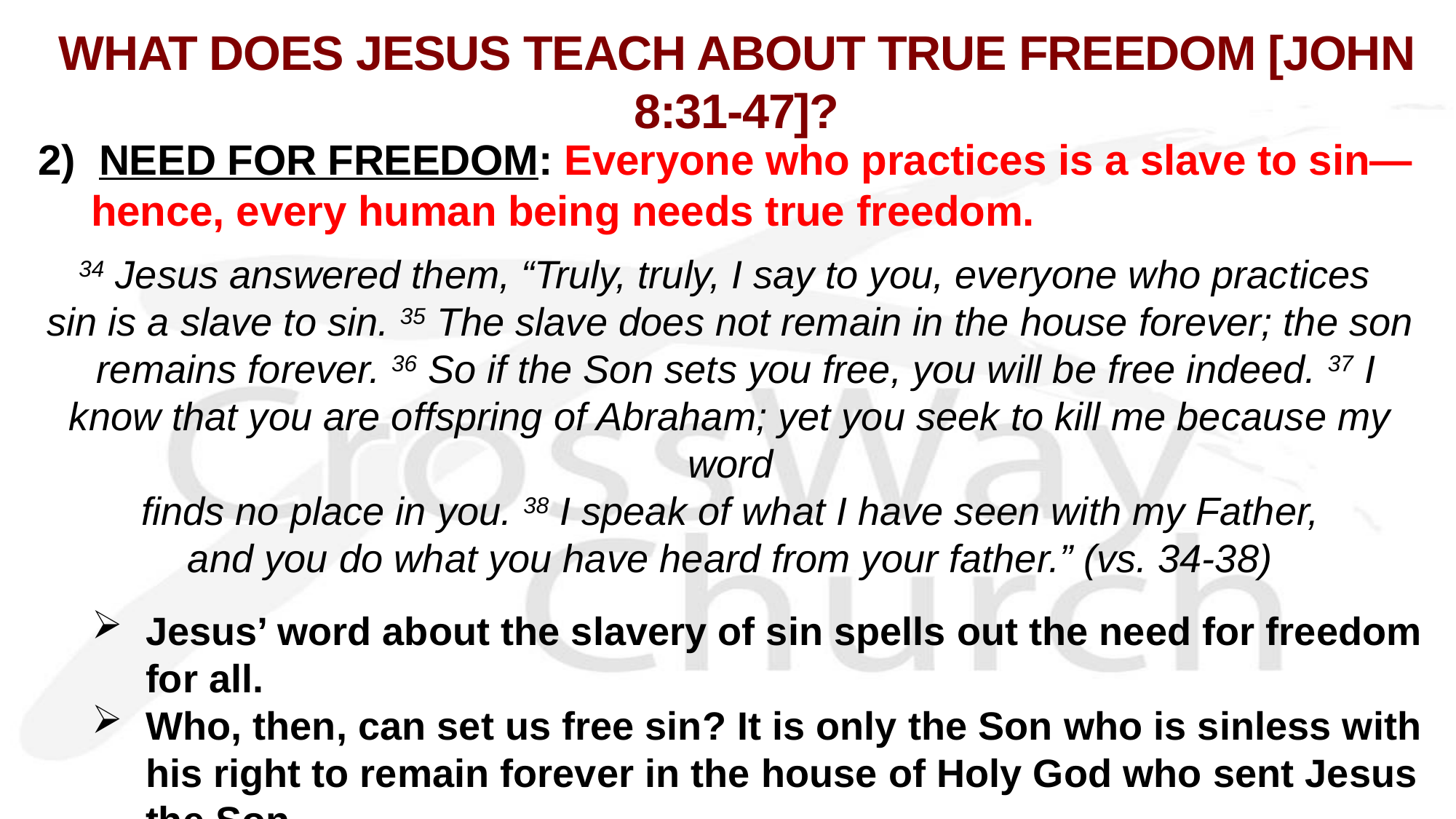

# WHAT DOES JESUS TEACH ABOUT TRUE FREEDOM [JOHN 8:31-47]?
2)  NEED FOR FREEDOM: Everyone who practices is a slave to sin—hence, every human being needs true freedom.

34 Jesus answered them, “Truly, truly, I say to you, everyone who practices
sin is a slave to sin. 35 The slave does not remain in the house forever; the son
 remains forever. 36 So if the Son sets you free, you will be free indeed. 37 I know that you are offspring of Abraham; yet you seek to kill me because my word
 finds no place in you. 38 I speak of what I have seen with my Father,
and you do what you have heard from your father.” (vs. 34-38)

Jesus’ word about the slavery of sin spells out the need for freedom for all.
Who, then, can set us free sin? It is only the Son who is sinless with his right to remain forever in the house of Holy God who sent Jesus the Son.
Jesus has the power to set us free from the slavery of sin and to bring us into the  house of God through adoption—to love and serve the Lord freely.